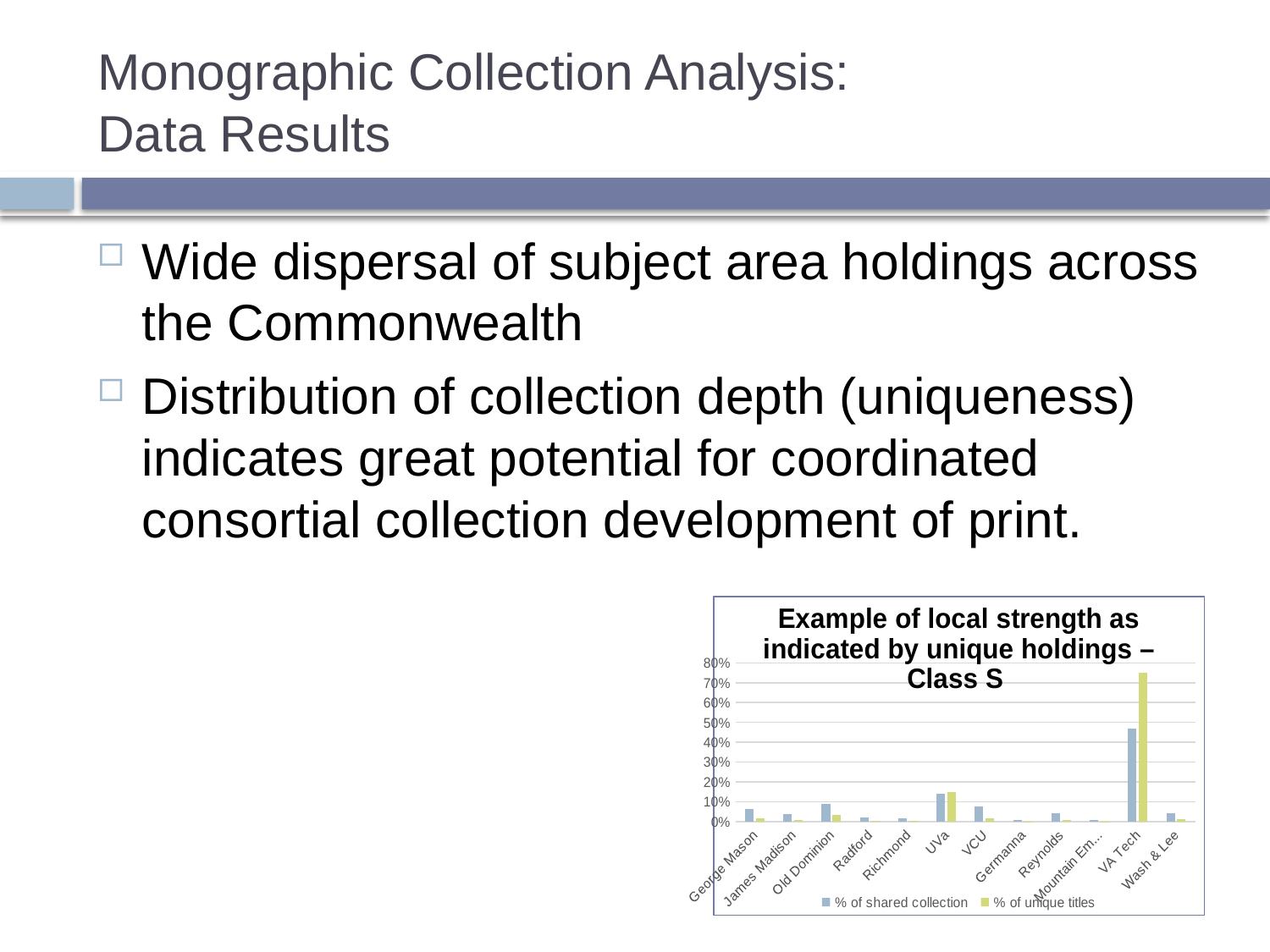

# Monographic Collection Analysis: Data Results
Wide dispersal of subject area holdings across the Commonwealth
Distribution of collection depth (uniqueness) indicates great potential for coordinated
consortial collection development of print.

[unsupported chart]